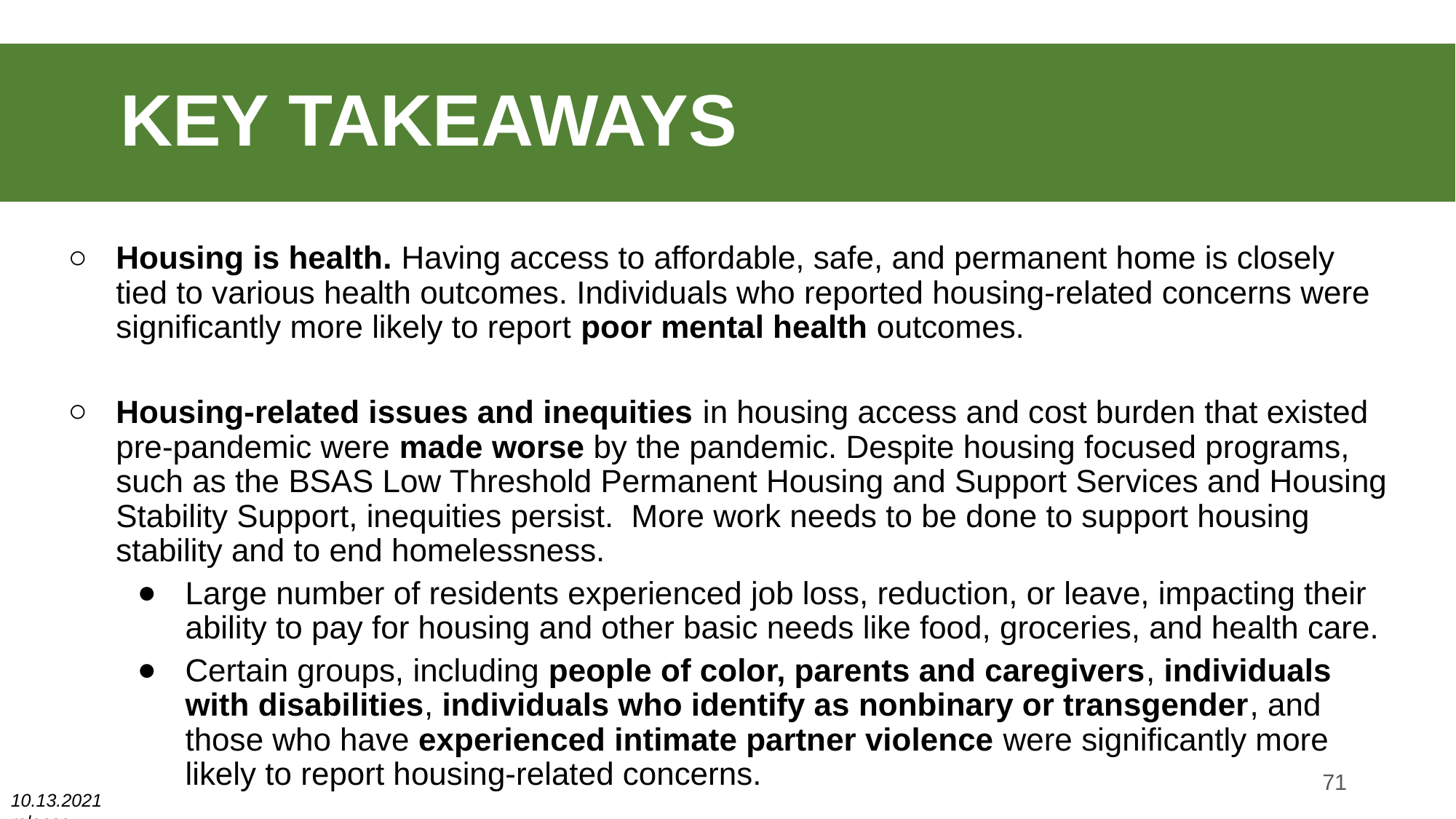

KEY TAKEAWAYS
#
Housing is health. Having access to affordable, safe, and permanent home is closely tied to various health outcomes. Individuals who reported housing-related concerns were significantly more likely to report poor mental health outcomes.

Housing-related issues and inequities in housing access and cost burden that existed pre-pandemic were made worse by the pandemic. Despite housing focused programs, such as the BSAS Low Threshold Permanent Housing and Support Services and Housing Stability Support, inequities persist.  More work needs to be done to support housing stability and to end homelessness.
Large number of residents experienced job loss, reduction, or leave, impacting their ability to pay for housing and other basic needs like food, groceries, and health care.
Certain groups, including people of color, parents and caregivers, individuals with disabilities, individuals who identify as nonbinary or transgender, and those who have experienced intimate partner violence were significantly more likely to report housing-related concerns.
71
10.13.2021 release